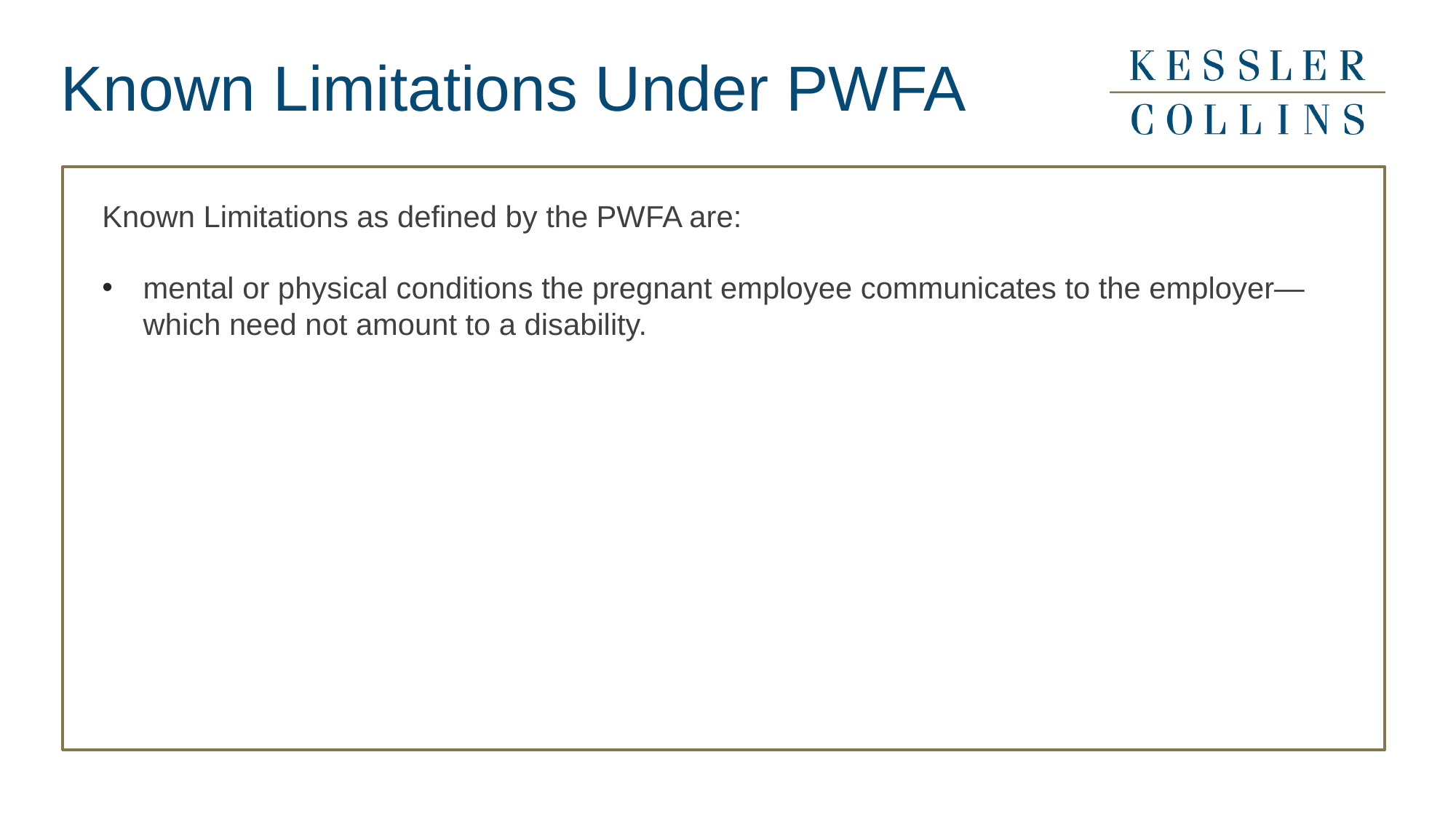

# Known Limitations Under PWFA
Known Limitations as defined by the PWFA are:
mental or physical conditions the pregnant employee communicates to the employer—which need not amount to a disability.